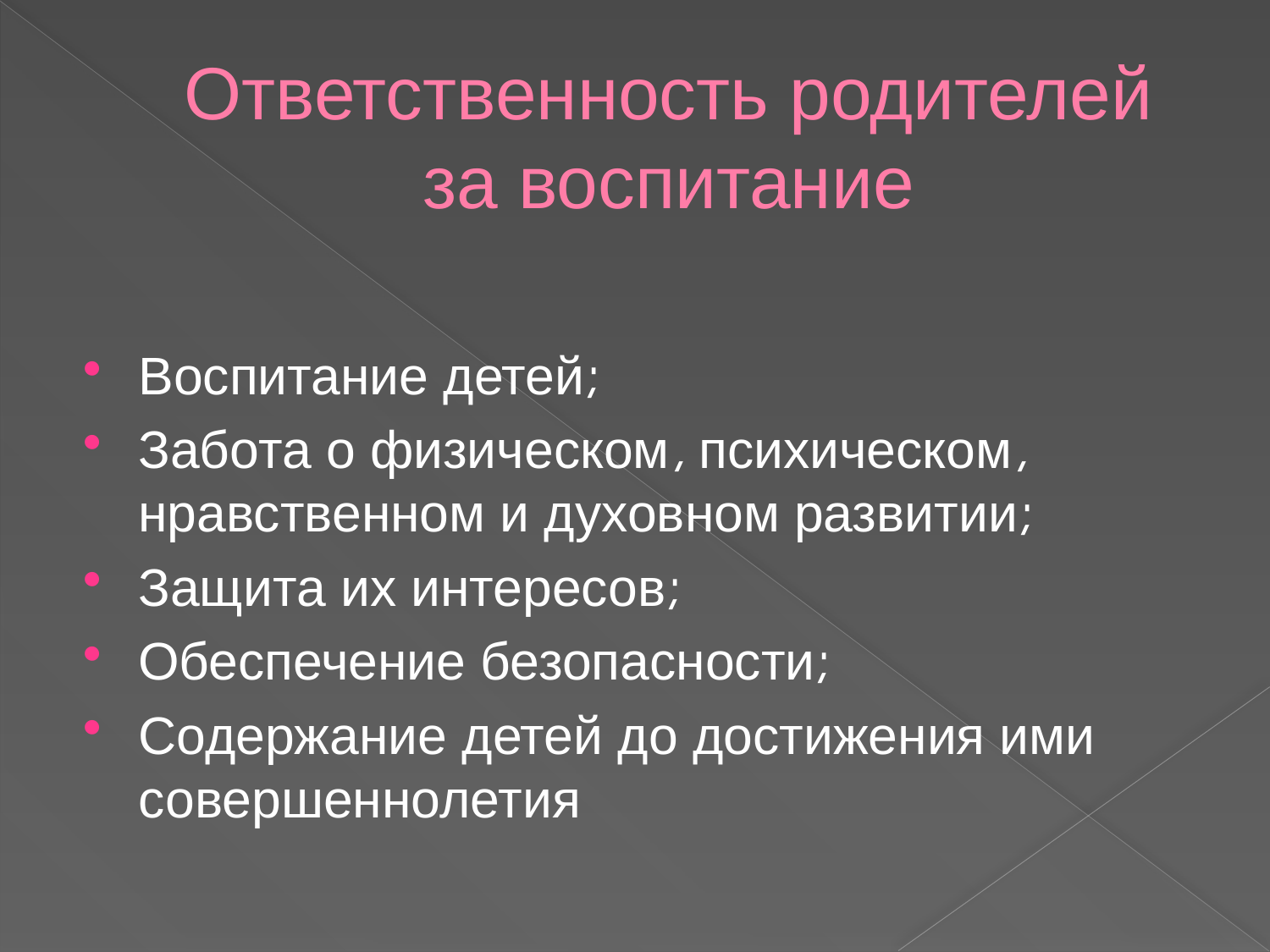

# Ответственность родителей за воспитание

Воспитание детей;
Забота о физическом, психическом, нравственном и духовном развитии;
Защита их интересов;
Обеспечение безопасности;
Содержание детей до достижения ими совершеннолетия